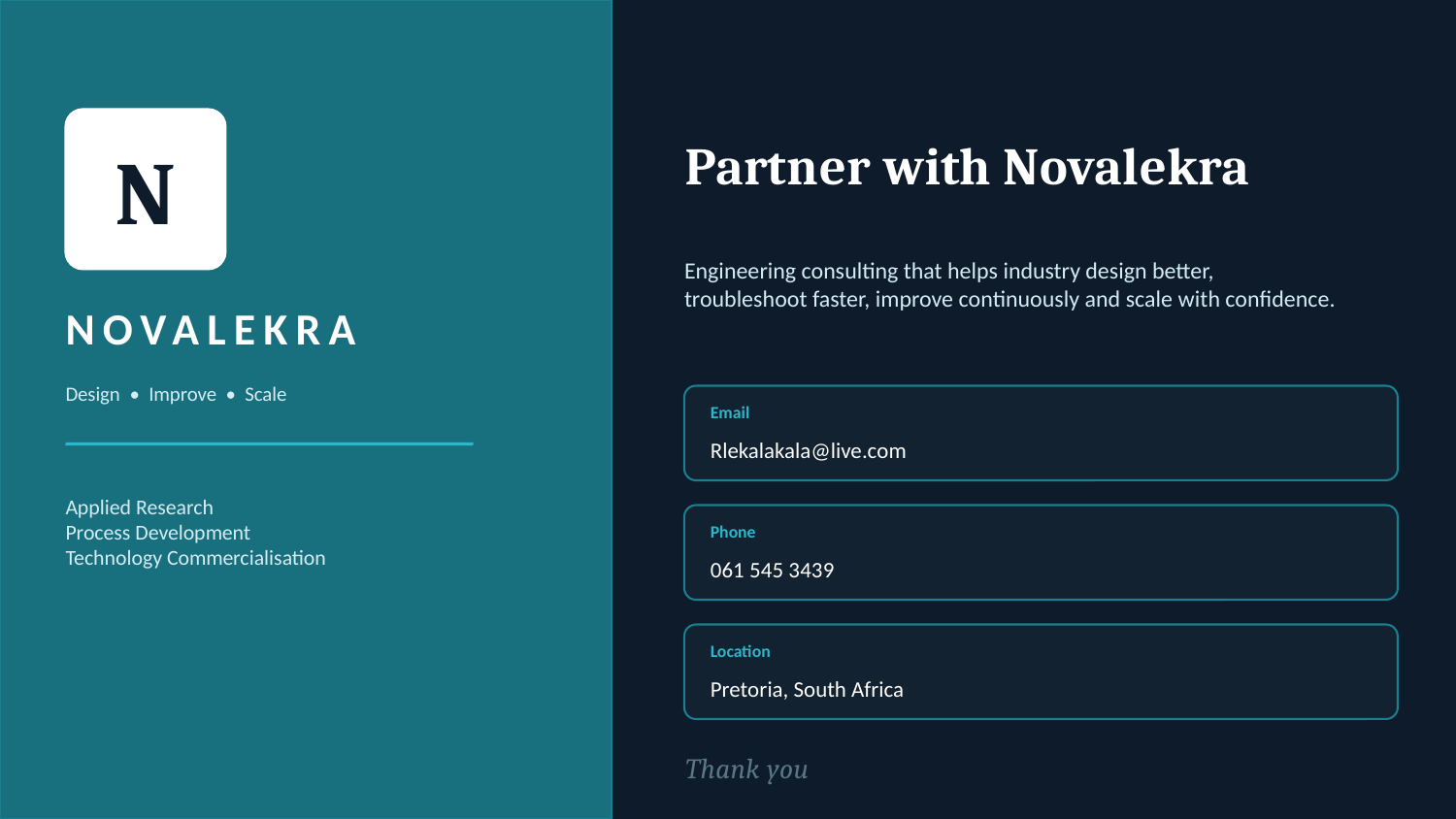

N
Partner with Novalekra
Engineering consulting that helps industry design better,
troubleshoot faster, improve continuously and scale with confidence.
NOVALEKRA
Design  •  Improve  •  Scale

Email
Rlekalakala@live.com

Applied Research
Process Development
Technology Commercialisation

Phone
061 545 3439

Location
Pretoria, South Africa
Thank you